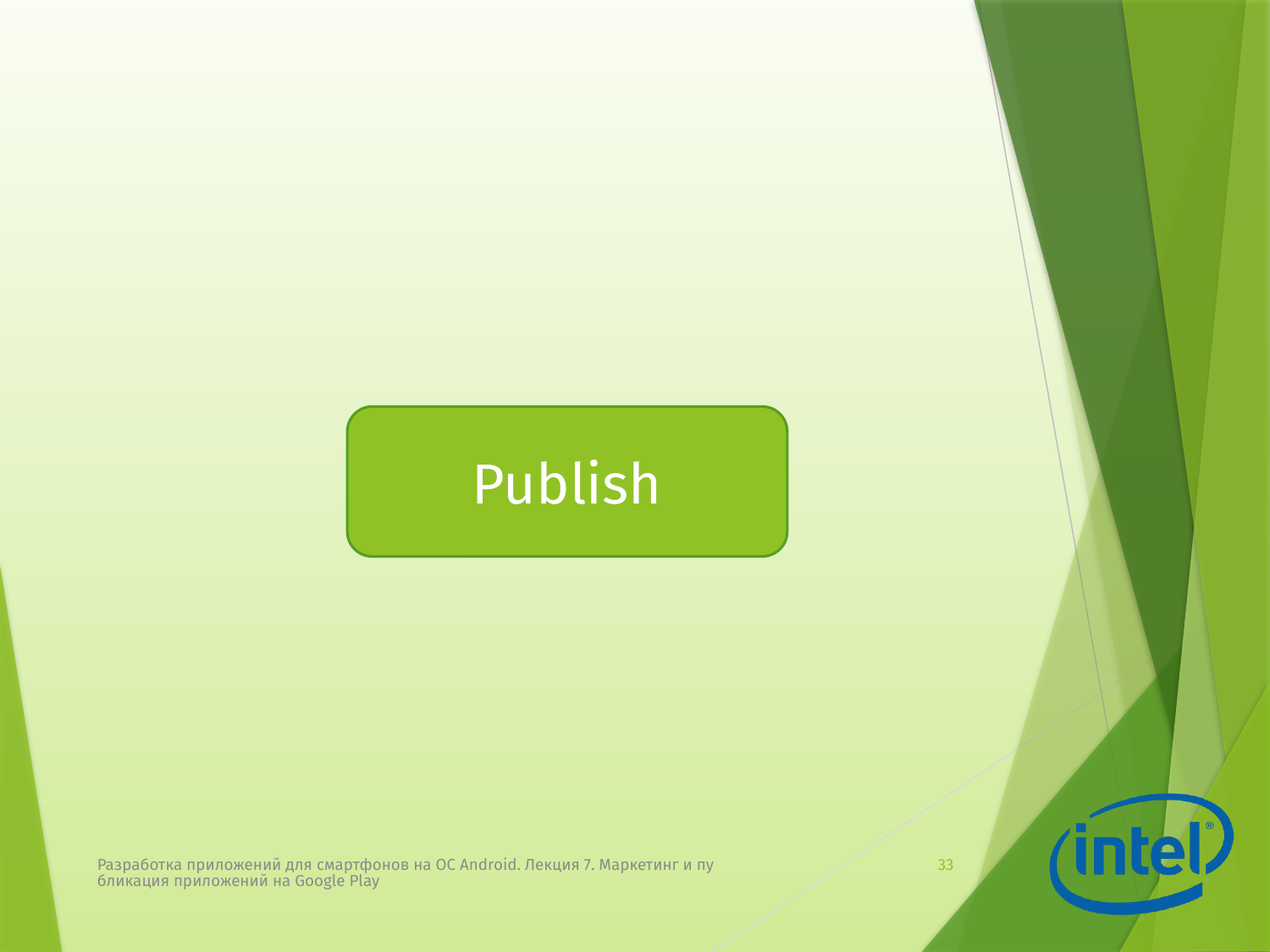

Publish
Разработка приложений для смартфонов на ОС Android. Лекция 7. Маркетинг и публикация приложений на Google Play
33